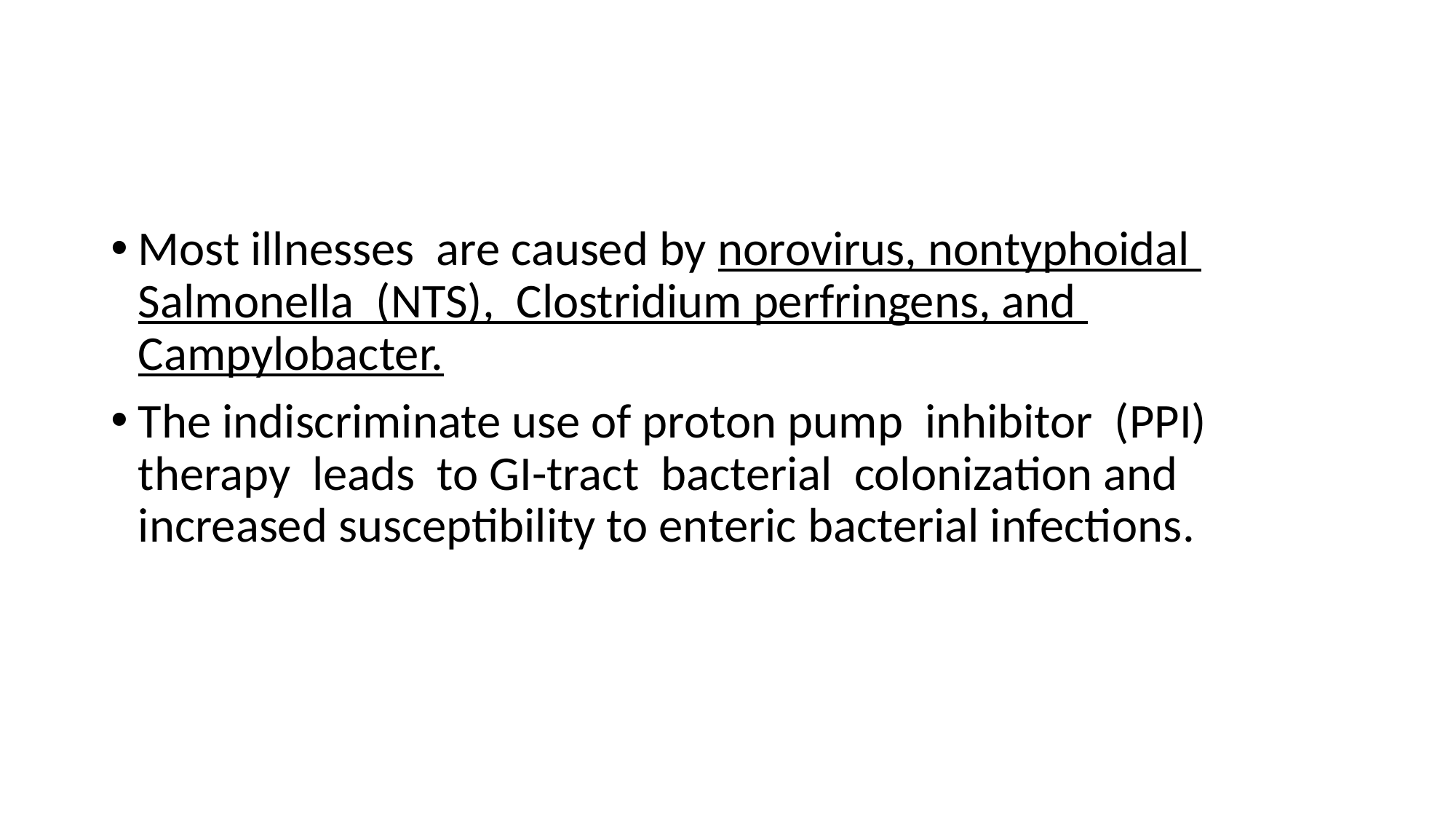

Most illnesses  are caused by norovirus, nontyphoidal  Salmonella  (NTS),  Clostridium perfringens, and  Campylobacter.
The indiscriminate use of proton pump  inhibitor  (PPI)  therapy  leads  to GI-tract  bacterial  colonization and increased susceptibility to enteric bacterial infections.